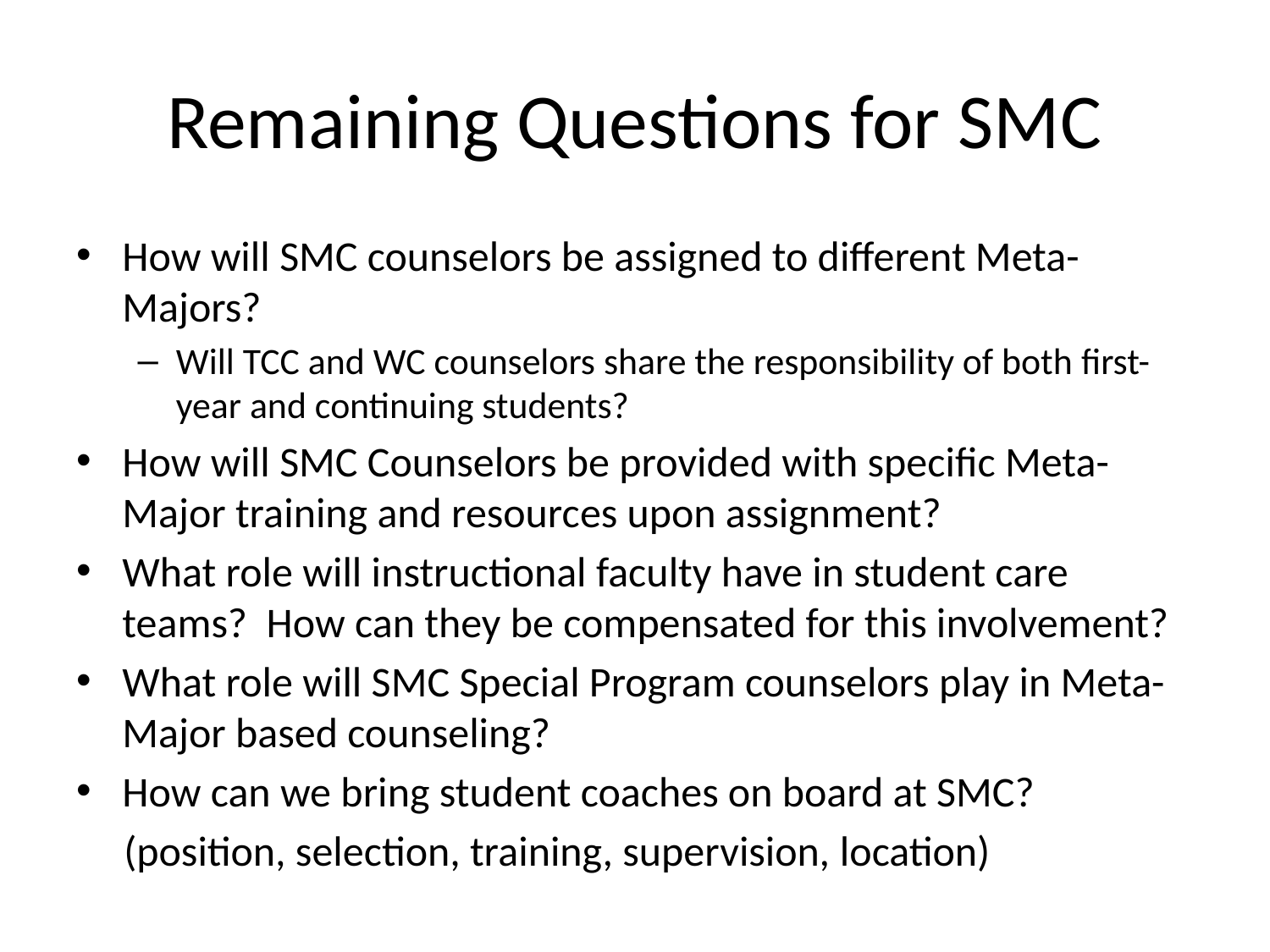

# Remaining Questions for SMC
How will SMC counselors be assigned to different Meta-Majors?
Will TCC and WC counselors share the responsibility of both first-year and continuing students?
How will SMC Counselors be provided with specific Meta-Major training and resources upon assignment?
What role will instructional faculty have in student care teams?  How can they be compensated for this involvement?
What role will SMC Special Program counselors play in Meta-Major based counseling?
How can we bring student coaches on board at SMC?
     (position, selection, training, supervision, location)